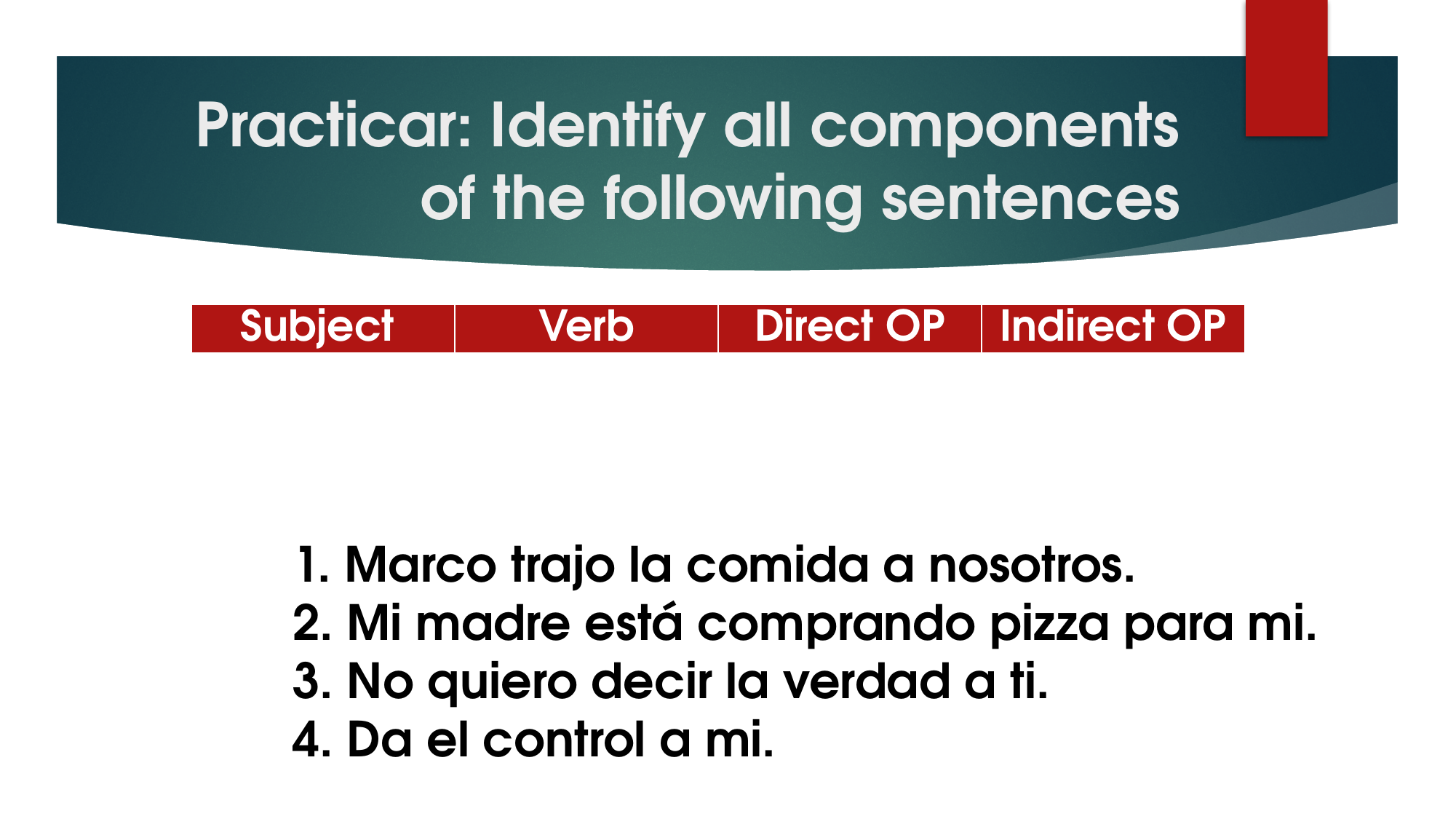

# Practicar: Identify all components of the following sentences
| Subject | Verb | Direct OP | Indirect OP |
| --- | --- | --- | --- |
1. Marco trajo la comida a nosotros.
2. Mi madre está comprando pizza para mi.
3. No quiero decir la verdad a ti.
4. Da el control a mi.